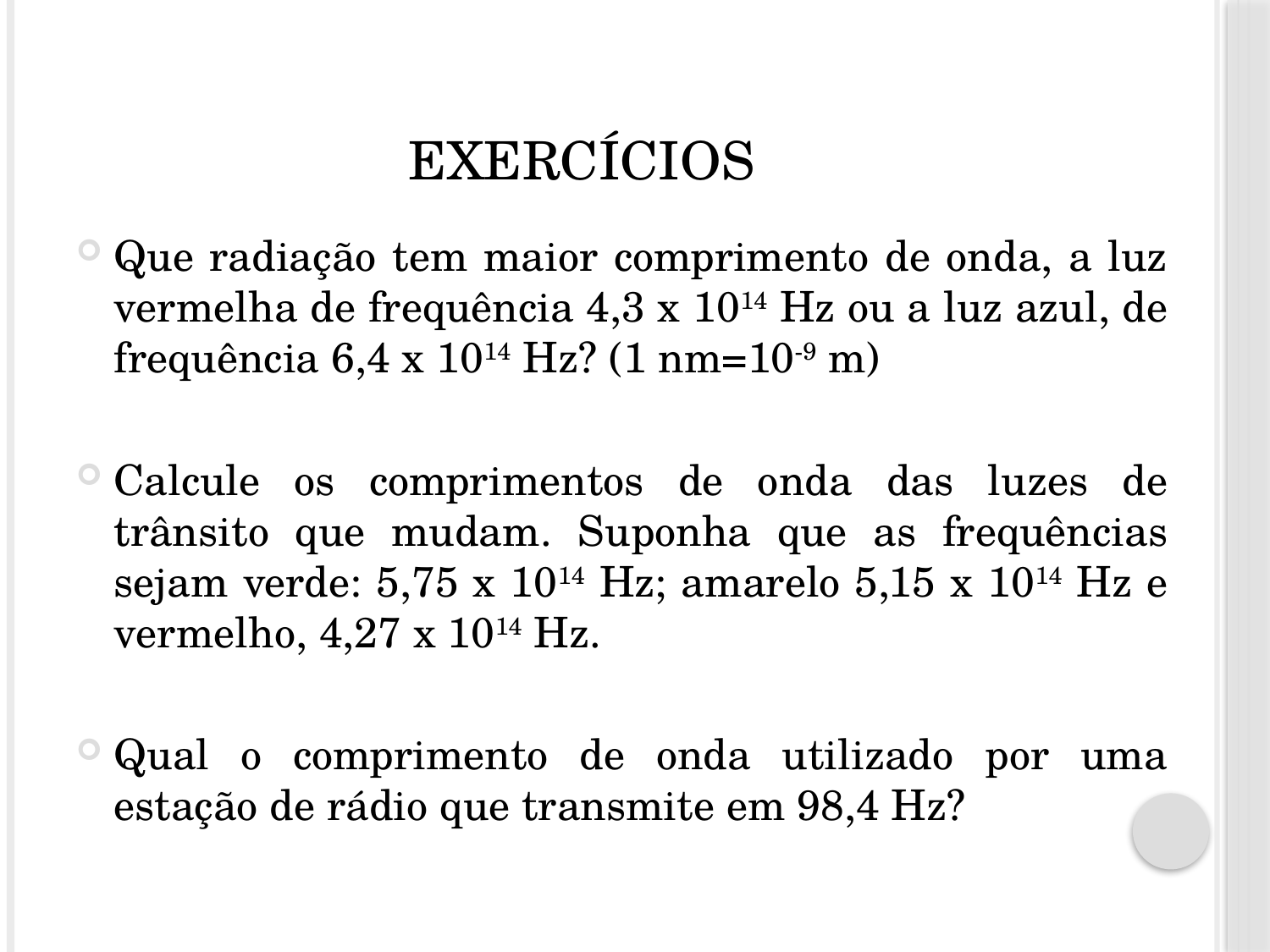

# Exercícios
Que radiação tem maior comprimento de onda, a luz vermelha de frequência 4,3 x 1014 Hz ou a luz azul, de frequência 6,4 x 1014 Hz? (1 nm=10-9 m)

Calcule os comprimentos de onda das luzes de trânsito que mudam. Suponha que as frequências sejam verde: 5,75 x 1014 Hz; amarelo 5,15 x 1014 Hz e vermelho, 4,27 x 1014 Hz.

Qual o comprimento de onda utilizado por uma estação de rádio que transmite em 98,4 Hz?